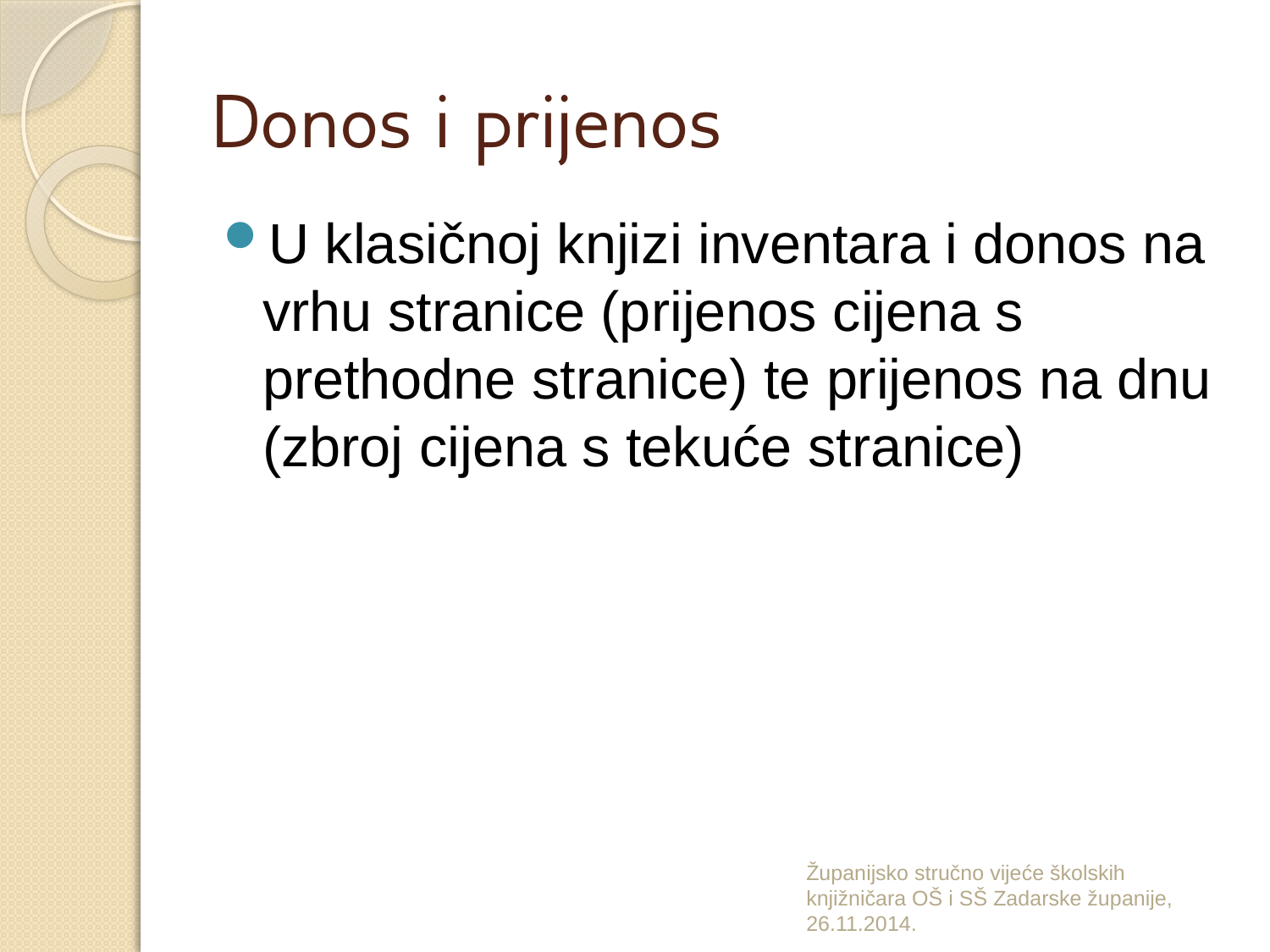

# Donos i prijenos
U klasičnoj knjizi inventara i donos na vrhu stranice (prijenos cijena s prethodne stranice) te prijenos na dnu (zbroj cijena s tekuće stranice)

Županijsko stručno vijeće školskih knjižničara OŠ i SŠ Zadarske županije, 26.11.2014.